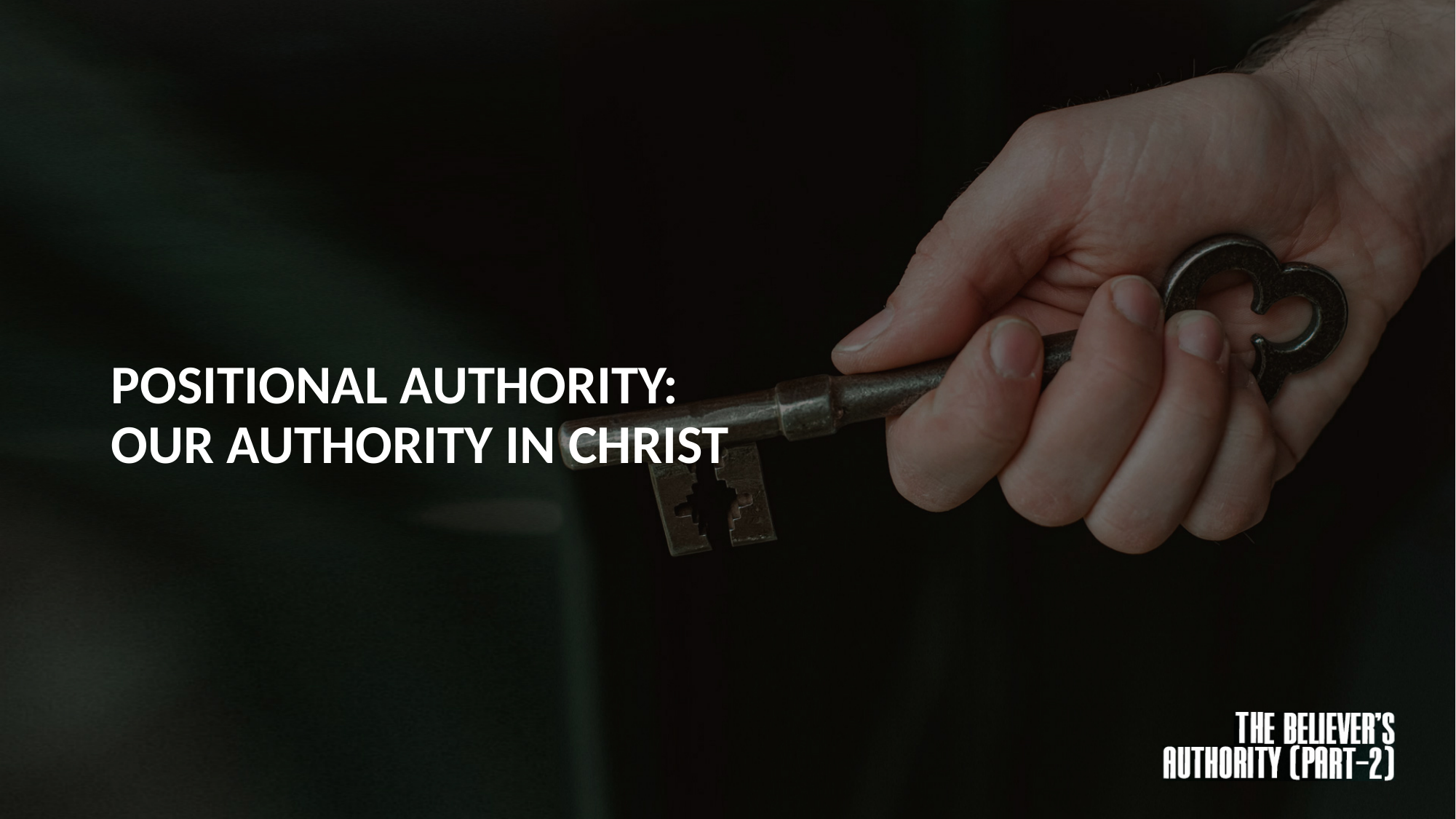

# POSITIONAL AUTHORITY: OUR AUTHORITY IN CHRIST